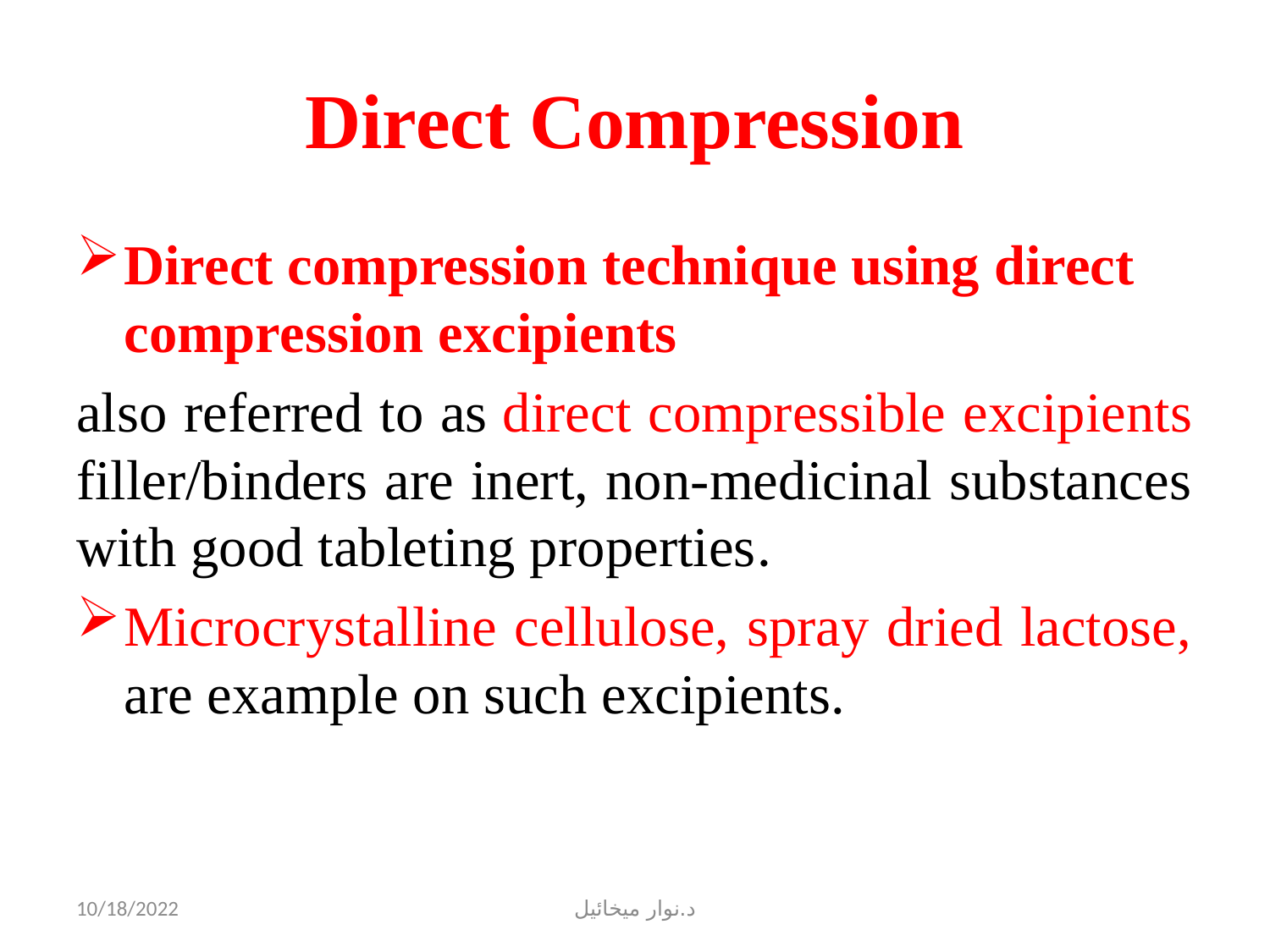

# Direct Compression
Direct compression technique using direct compression excipients
also referred to as direct compressible excipients filler/binders are inert, non-medicinal substances with good tableting properties.
Microcrystalline cellulose, spray dried lactose, are example on such excipients.

10/18/2022
د.نوار ميخائيل